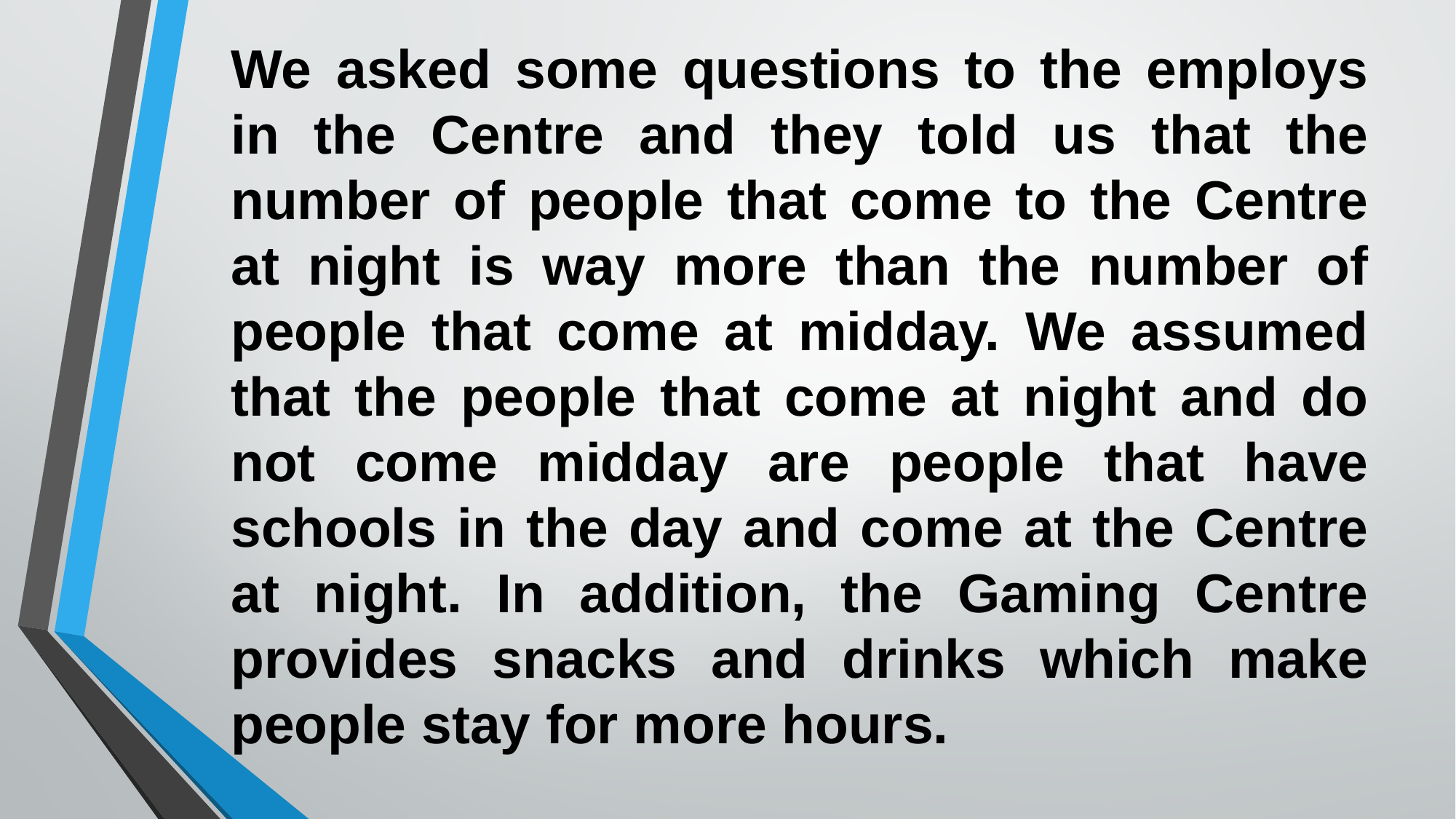

We asked some questions to the employs in the Centre and they told us that the number of people that come to the Centre at night is way more than the number of people that come at midday. We assumed that the people that come at night and do not come midday are people that have schools in the day and come at the Centre at night. In addition, the Gaming Centre provides snacks and drinks which make people stay for more hours.